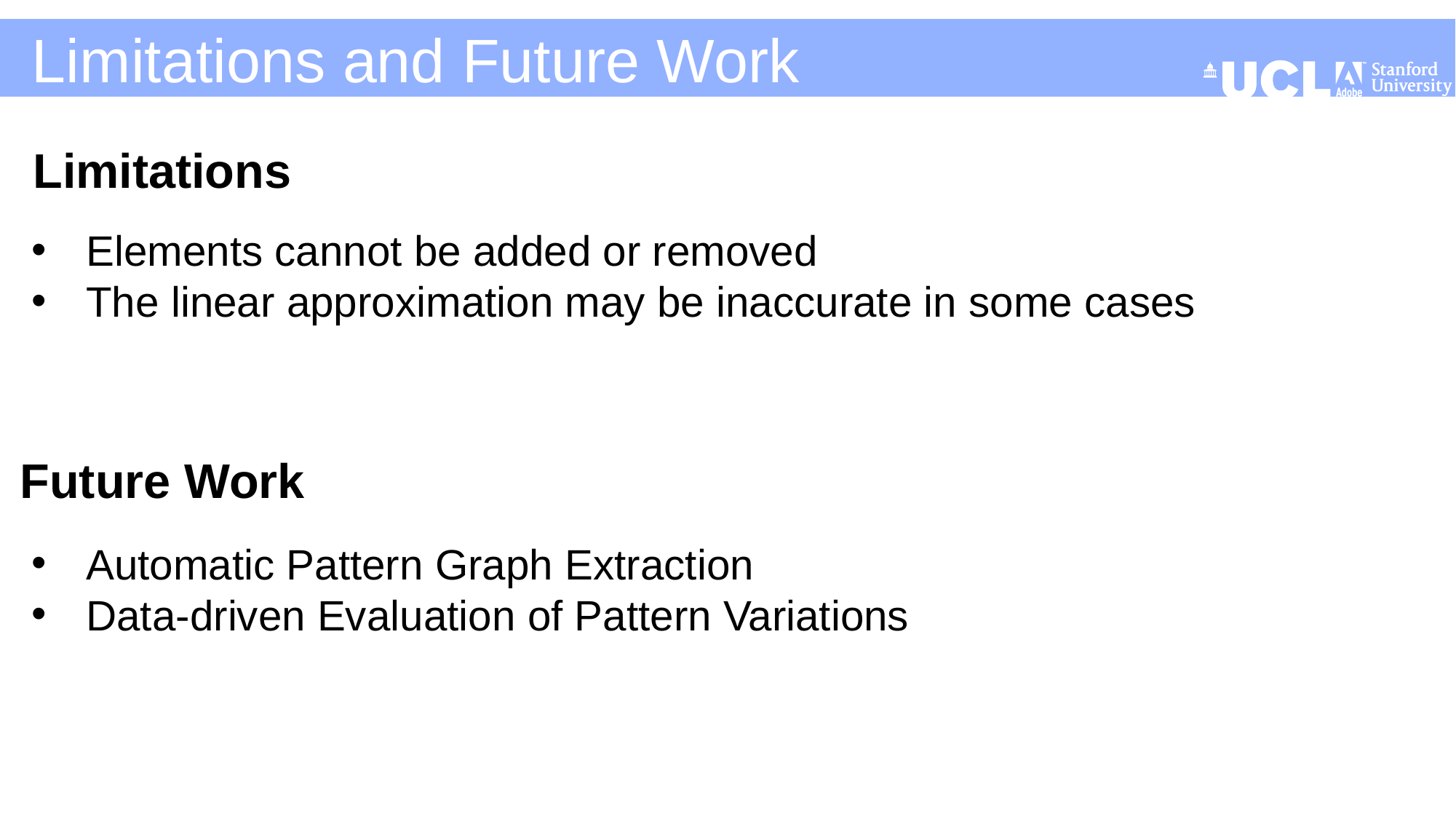

# Limitations and Future Work
Limitations
Elements cannot be added or removed
The linear approximation may be inaccurate in some cases
Future Work
Automatic Pattern Graph Extraction
Data-driven Evaluation of Pattern Variations